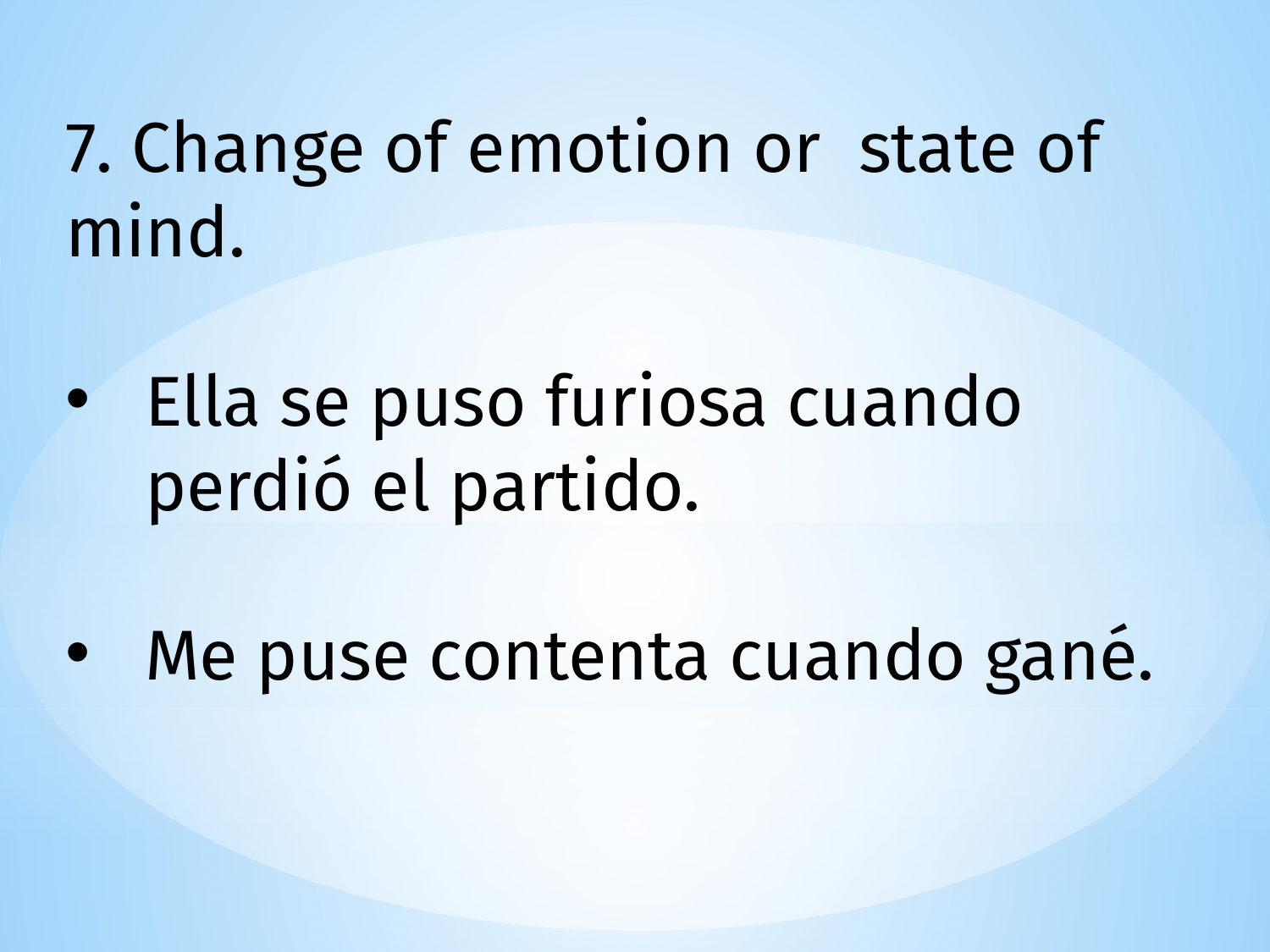

7. Change of emotion or  state of mind.

Ella se puso furiosa cuando perdió el partido.
Me puse contenta cuando gané.